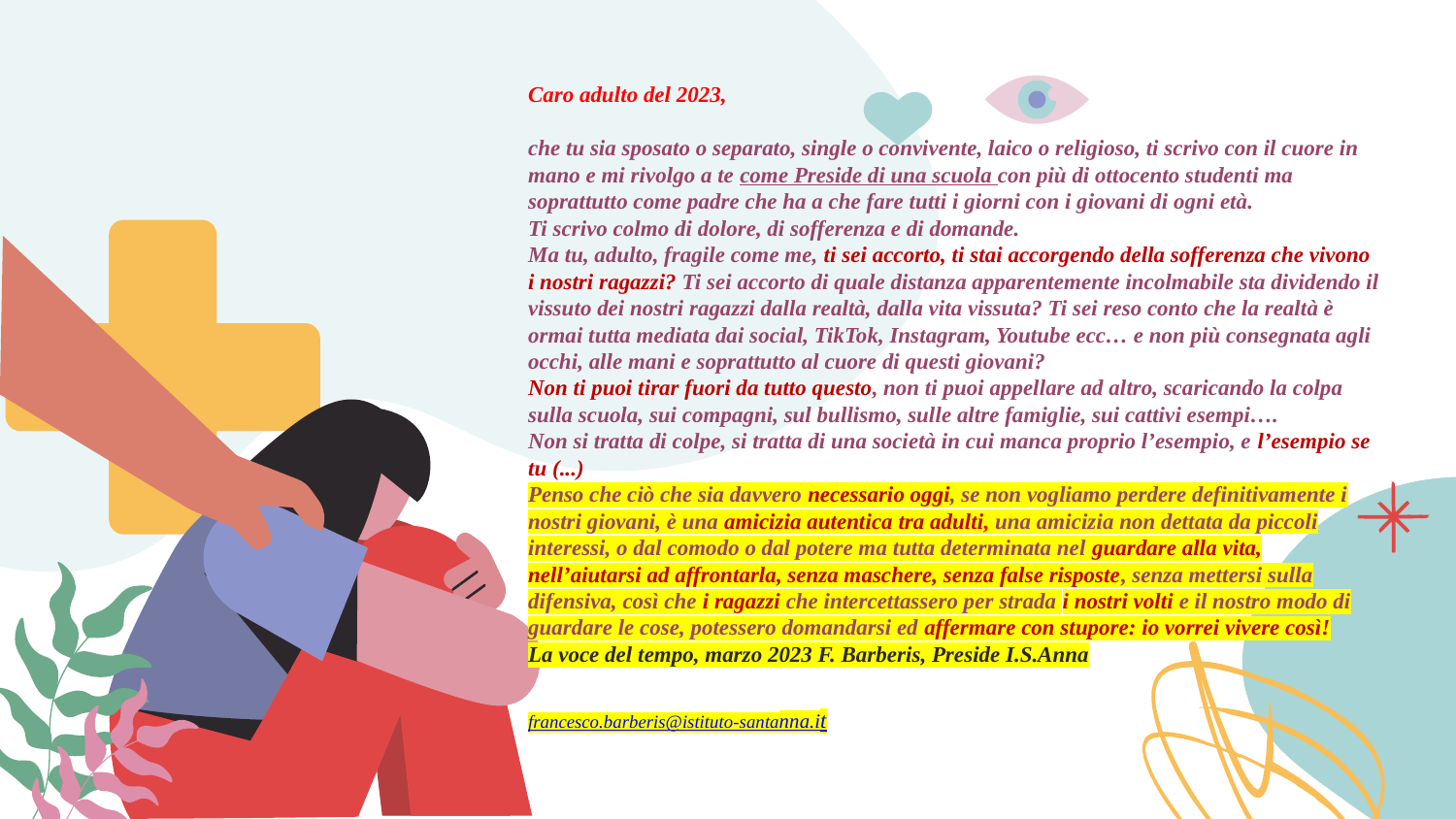

,
Caro adulto del 2023,
 
che tu sia sposato o separato, single o convivente, laico o religioso, ti scrivo con il cuore in mano e mi rivolgo a te come Preside di una scuola con più di ottocento studenti ma soprattutto come padre che ha a che fare tutti i giorni con i giovani di ogni età.
Ti scrivo colmo di dolore, di sofferenza e di domande.
Ma tu, adulto, fragile come me, ti sei accorto, ti stai accorgendo della sofferenza che vivono i nostri ragazzi? Ti sei accorto di quale distanza apparentemente incolmabile sta dividendo il vissuto dei nostri ragazzi dalla realtà, dalla vita vissuta? Ti sei reso conto che la realtà è ormai tutta mediata dai social, TikTok, Instagram, Youtube ecc… e non più consegnata agli occhi, alle mani e soprattutto al cuore di questi giovani?
Non ti puoi tirar fuori da tutto questo, non ti puoi appellare ad altro, scaricando la colpa sulla scuola, sui compagni, sul bullismo, sulle altre famiglie, sui cattivi esempi….
Non si tratta di colpe, si tratta di una società in cui manca proprio l’esempio, e l’esempio se tu (...)
Penso che ciò che sia davvero necessario oggi, se non vogliamo perdere definitivamente i nostri giovani, è una amicizia autentica tra adulti, una amicizia non dettata da piccoli interessi, o dal comodo o dal potere ma tutta determinata nel guardare alla vita, nell’aiutarsi ad affrontarla, senza maschere, senza false risposte, senza mettersi sulla difensiva, così che i ragazzi che intercettassero per strada i nostri volti e il nostro modo di guardare le cose, potessero domandarsi ed affermare con stupore: io vorrei vivere così!
La voce del tempo, marzo 2023 F. Barberis, Preside I.S.Anna
francesco.barberis@istituto-santanna.it